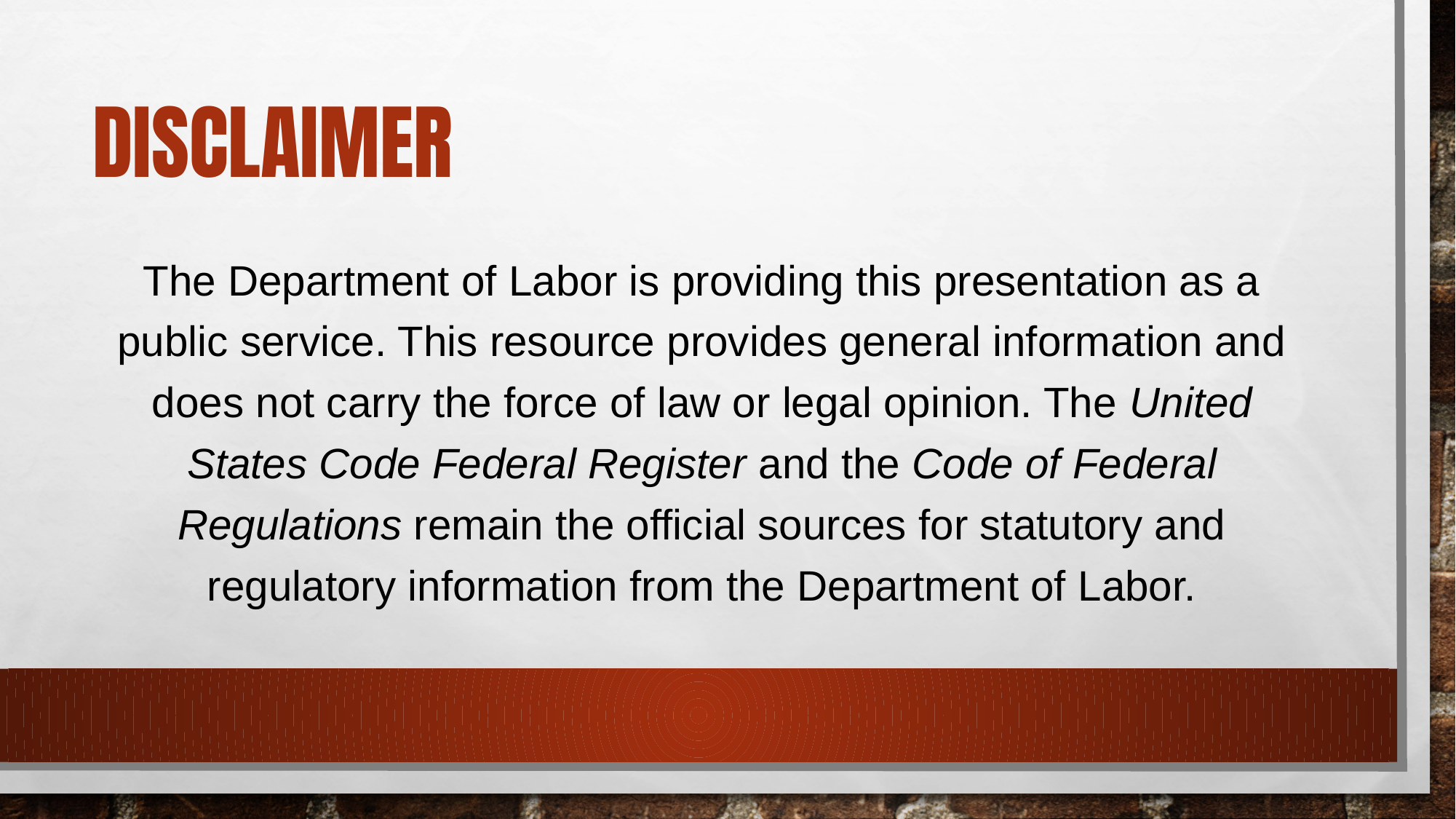

# disclaimer
The Department of Labor is providing this presentation as a public service. This resource provides general information and does not carry the force of law or legal opinion. The United States Code Federal Register and the Code of Federal Regulations remain the official sources for statutory and regulatory information from the Department of Labor.